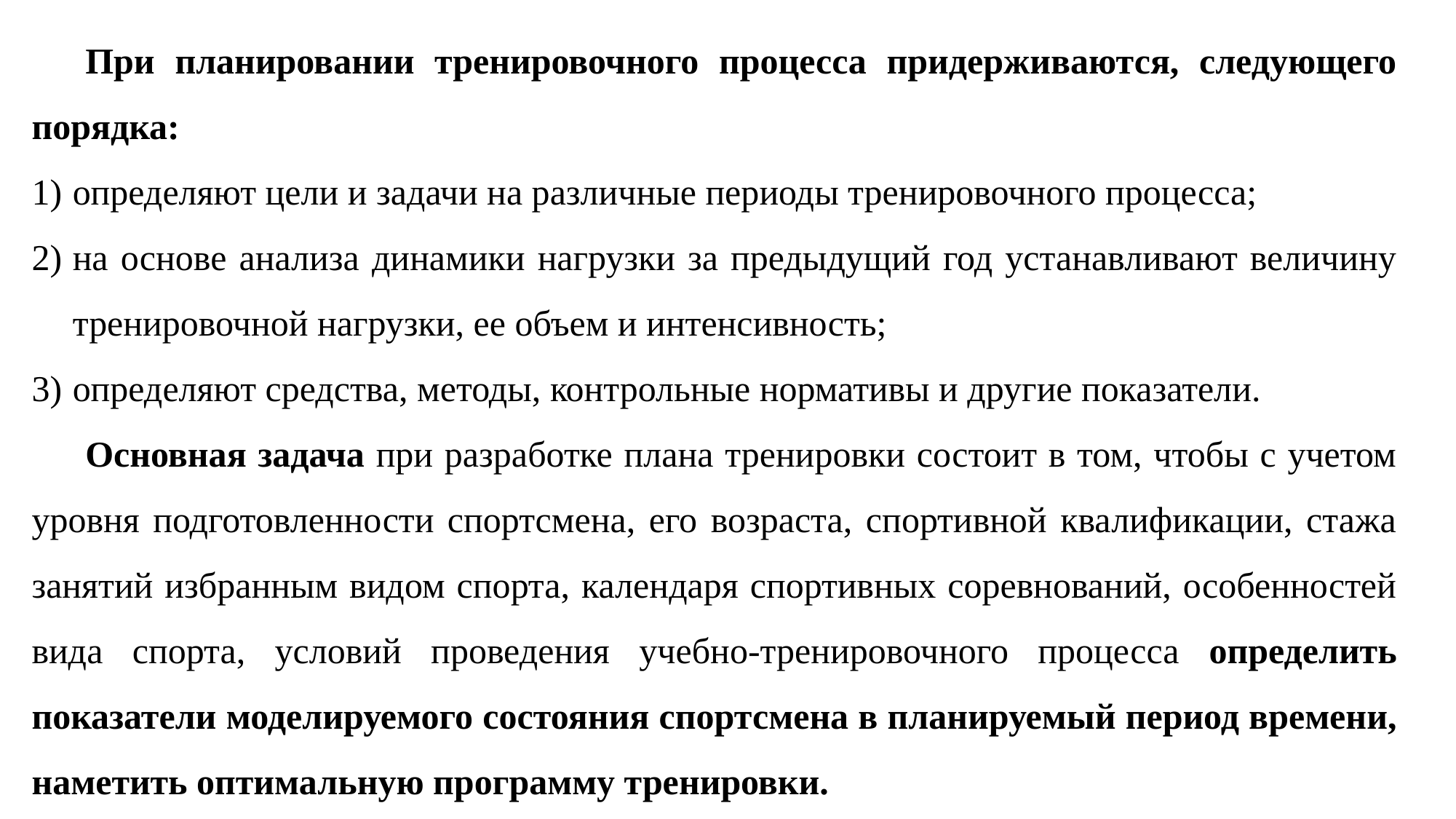

При планировании тренировочного процесса придерживаются, следующего порядка:
определяют цели и задачи на различные периоды тренировочного процесса;
на основе анализа динамики нагрузки за предыдущий год устанавливают величину тренировочной нагрузки, ее объем и интенсивность;
определяют средства, методы, контрольные нормативы и другие показатели.
Основная задача при разработке плана тренировки состоит в том, чтобы с учетом уровня подготовленности спортсмена, его возраста, спортивной квалификации, стажа занятий избранным видом спорта, календаря спортивных соревнований, особенностей вида спорта, условий проведения учебно-тренировочного процесса определить показатели моделируемого состояния спортсмена в планируемый период времени, наметить оптимальную программу тренировки.